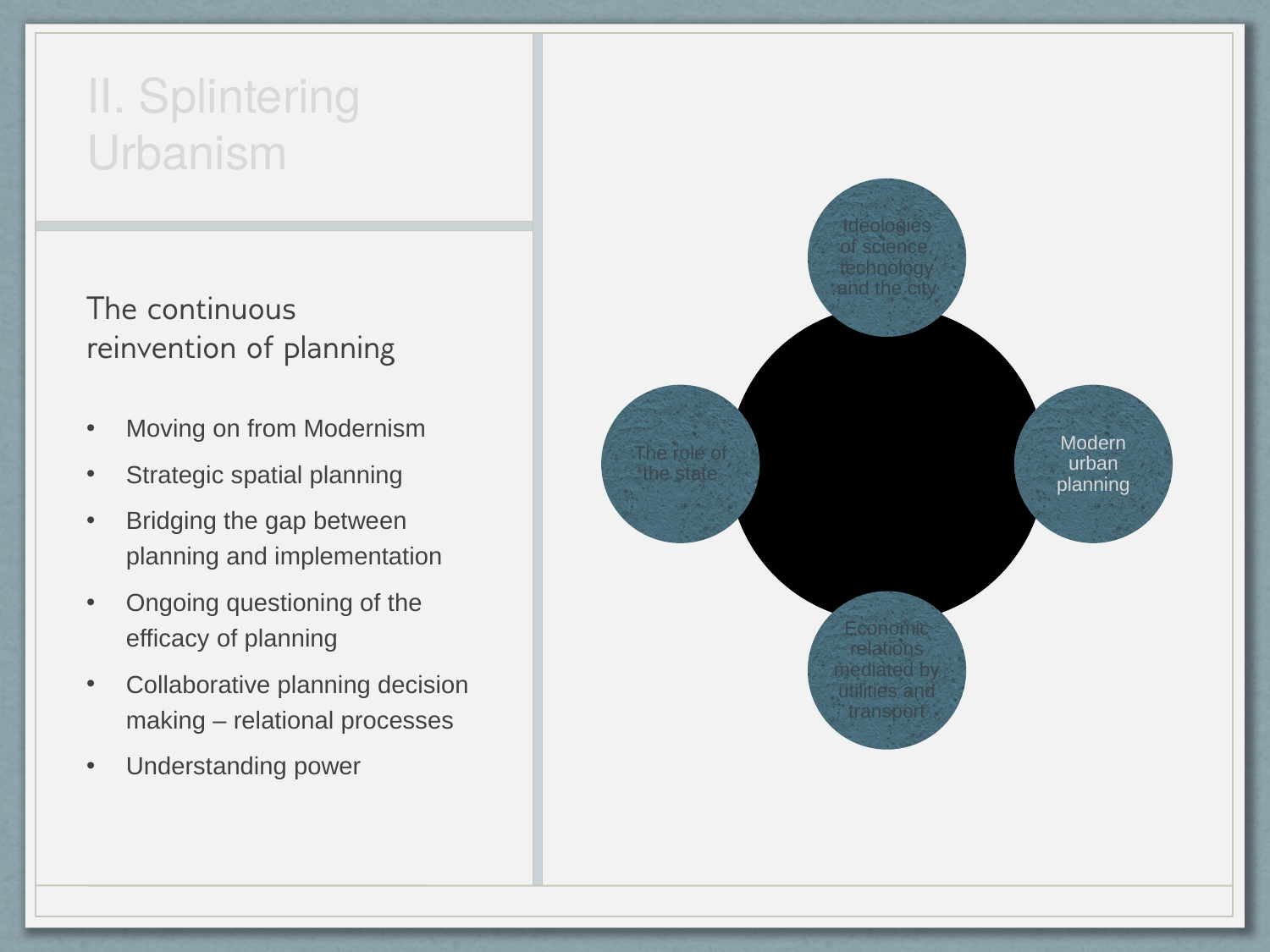

# II. Splintering Urbanism

Ideologies of science, technology and the city
Modern urban planning
Economic relations mediated by utilities and transport
The role of the state
The continuous reinvention of planning
Moving on from Modernism
Strategic spatial planning
Bridging the gap between planning and implementation
Ongoing questioning of the efficacy of planning
Collaborative planning decision making – relational processes
Understanding power